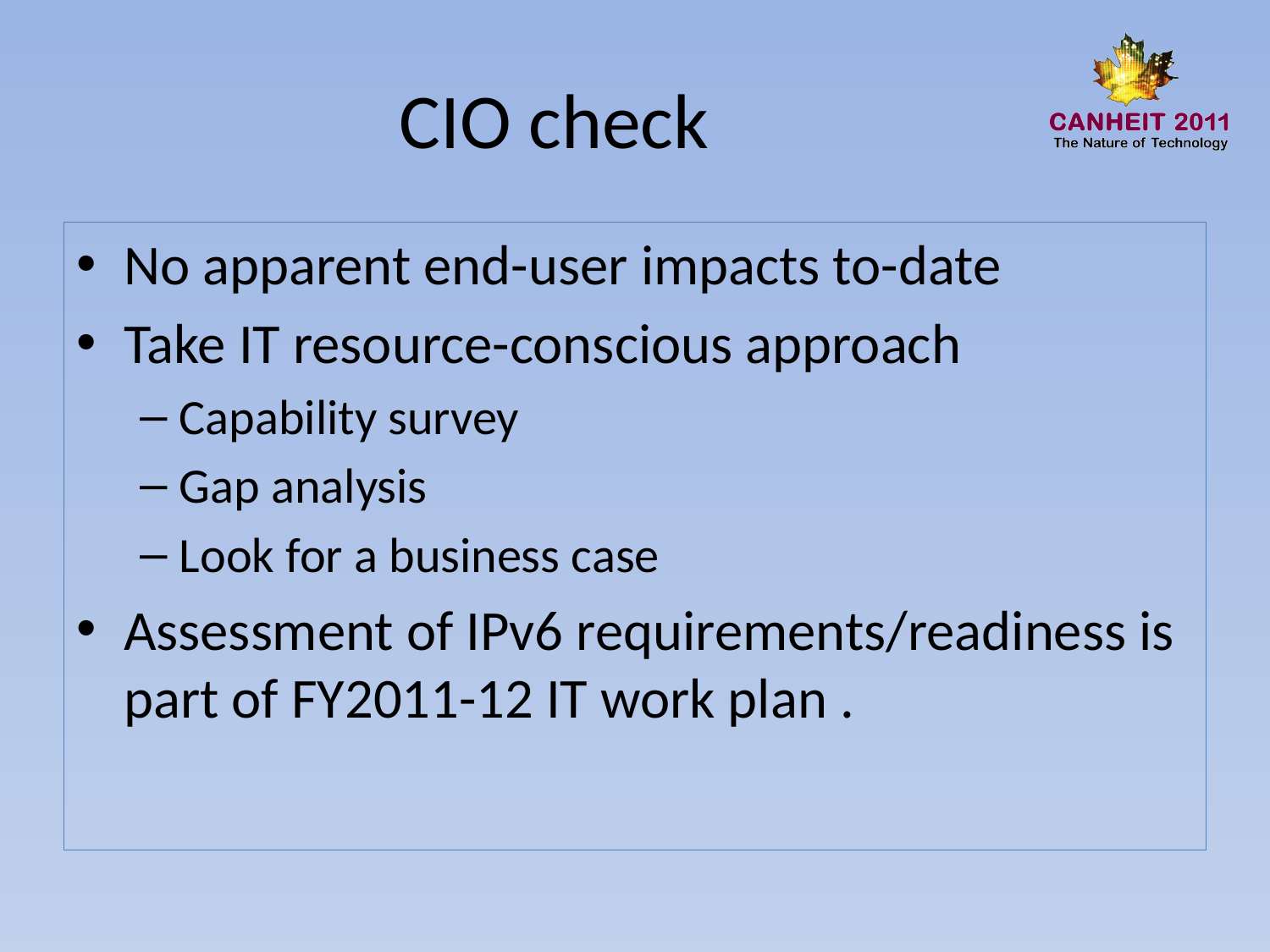

# CIO check
No apparent end-user impacts to-date
Take IT resource-conscious approach
Capability survey
Gap analysis
Look for a business case
Assessment of IPv6 requirements/readiness is part of FY2011-12 IT work plan .